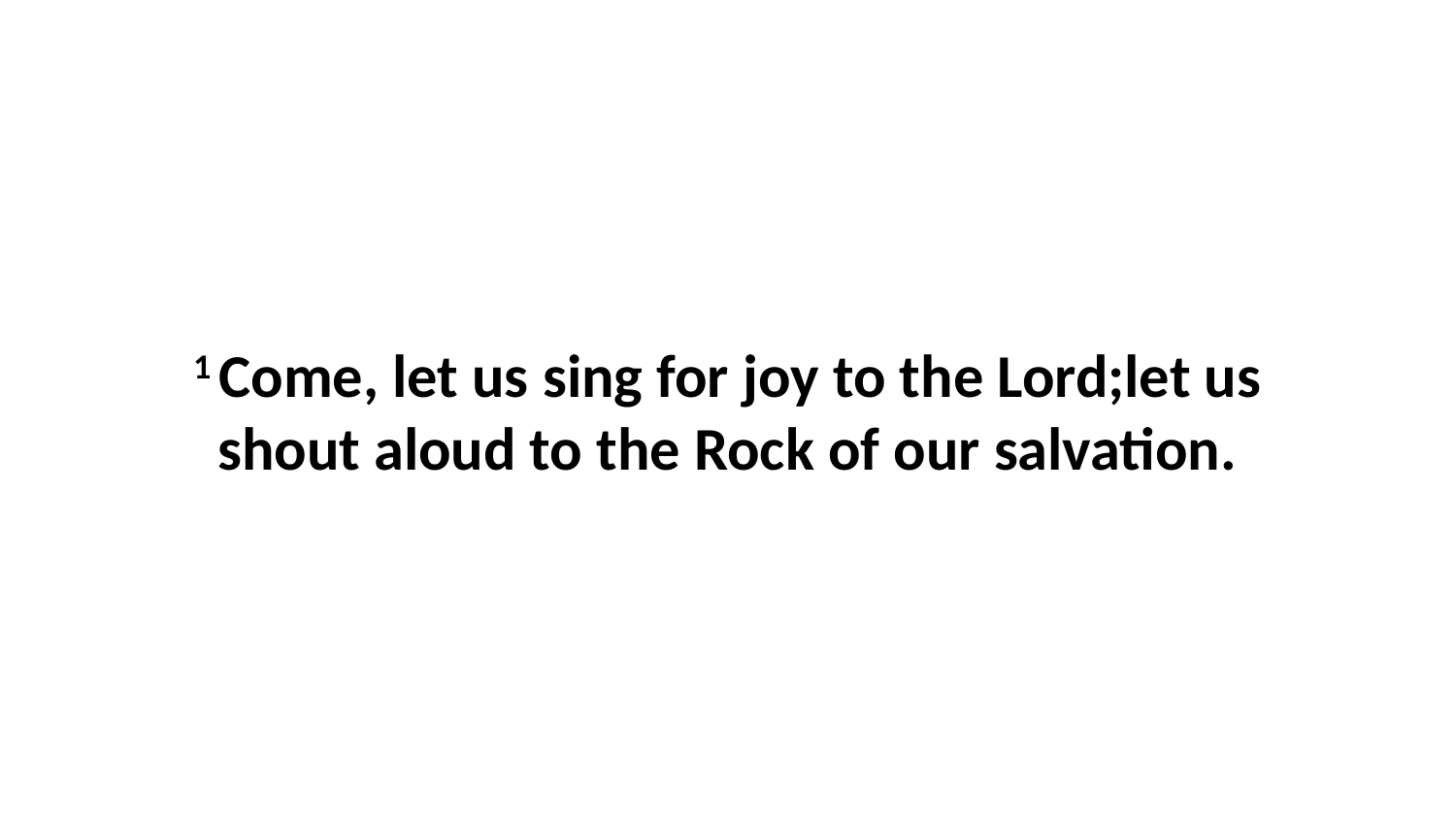

1 Come, let us sing for joy to the Lord;let us shout aloud to the Rock of our salvation.